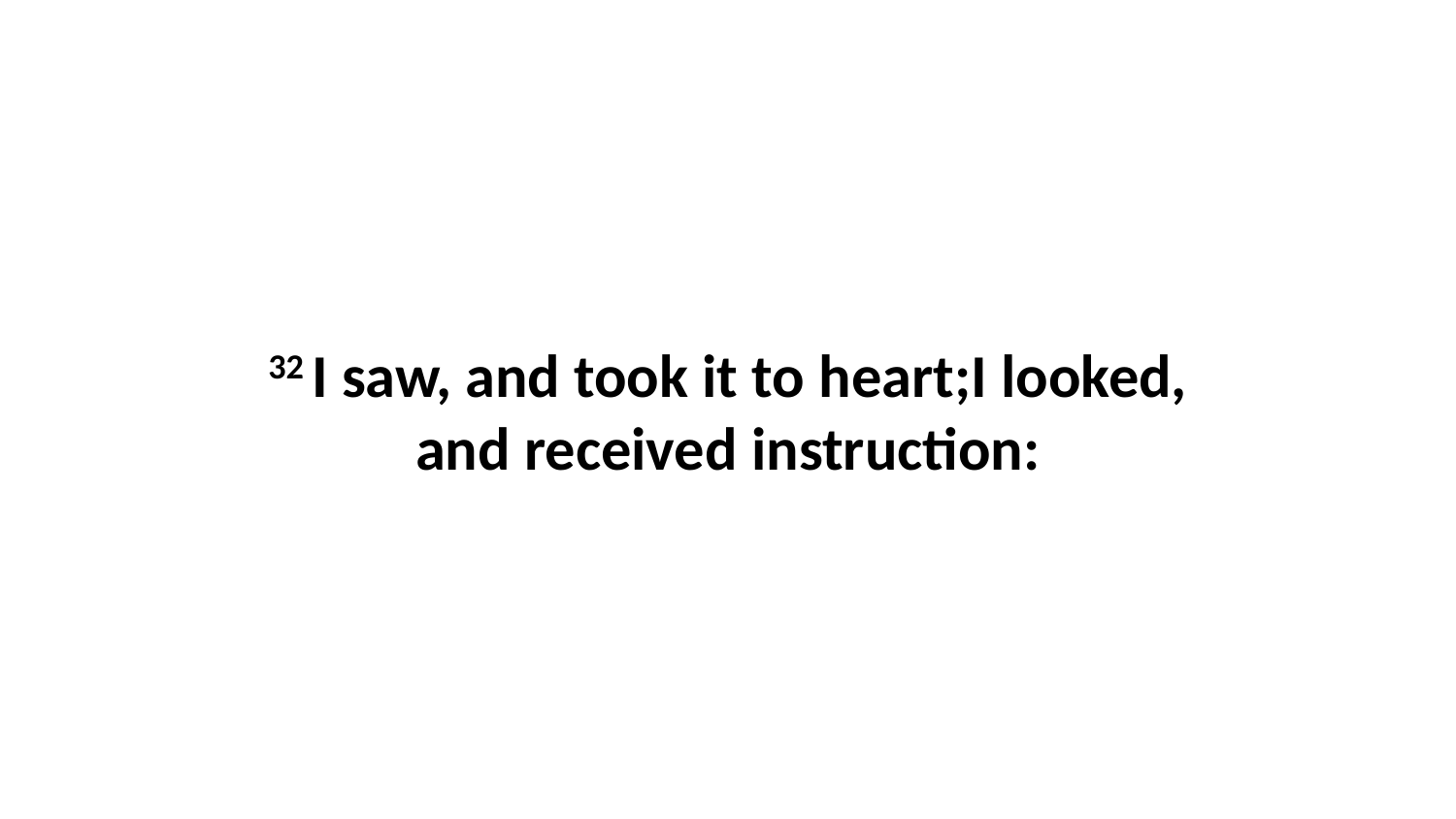

32 I saw, and took it to heart;I looked, and received instruction: